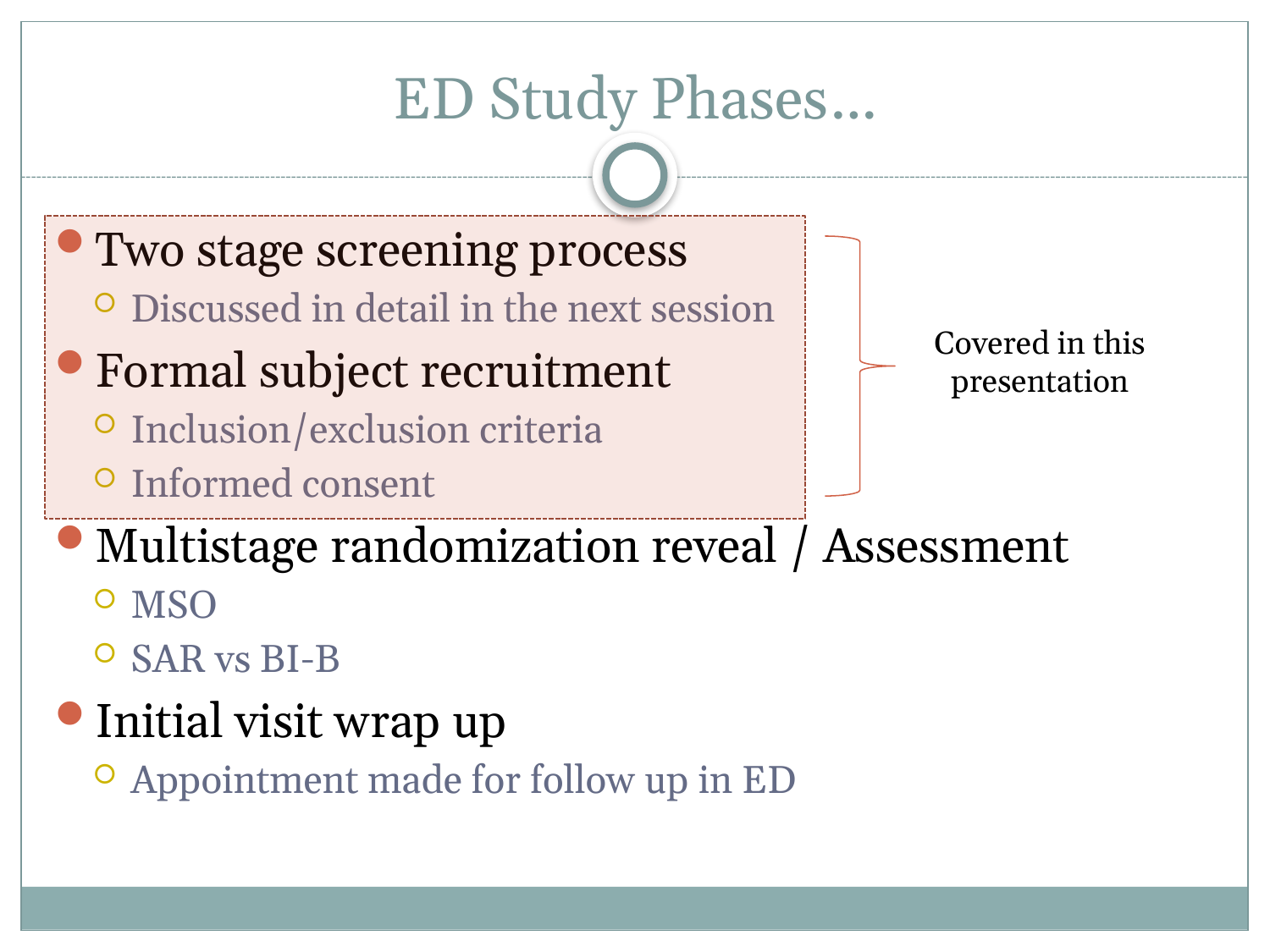

# ED Study Phases…
Two stage screening process
Discussed in detail in the next session
Formal subject recruitment
Inclusion/exclusion criteria
Informed consent
Multistage randomization reveal / Assessment
MSO
SAR vs BI-B
Initial visit wrap up
Appointment made for follow up in ED

Covered in this presentation